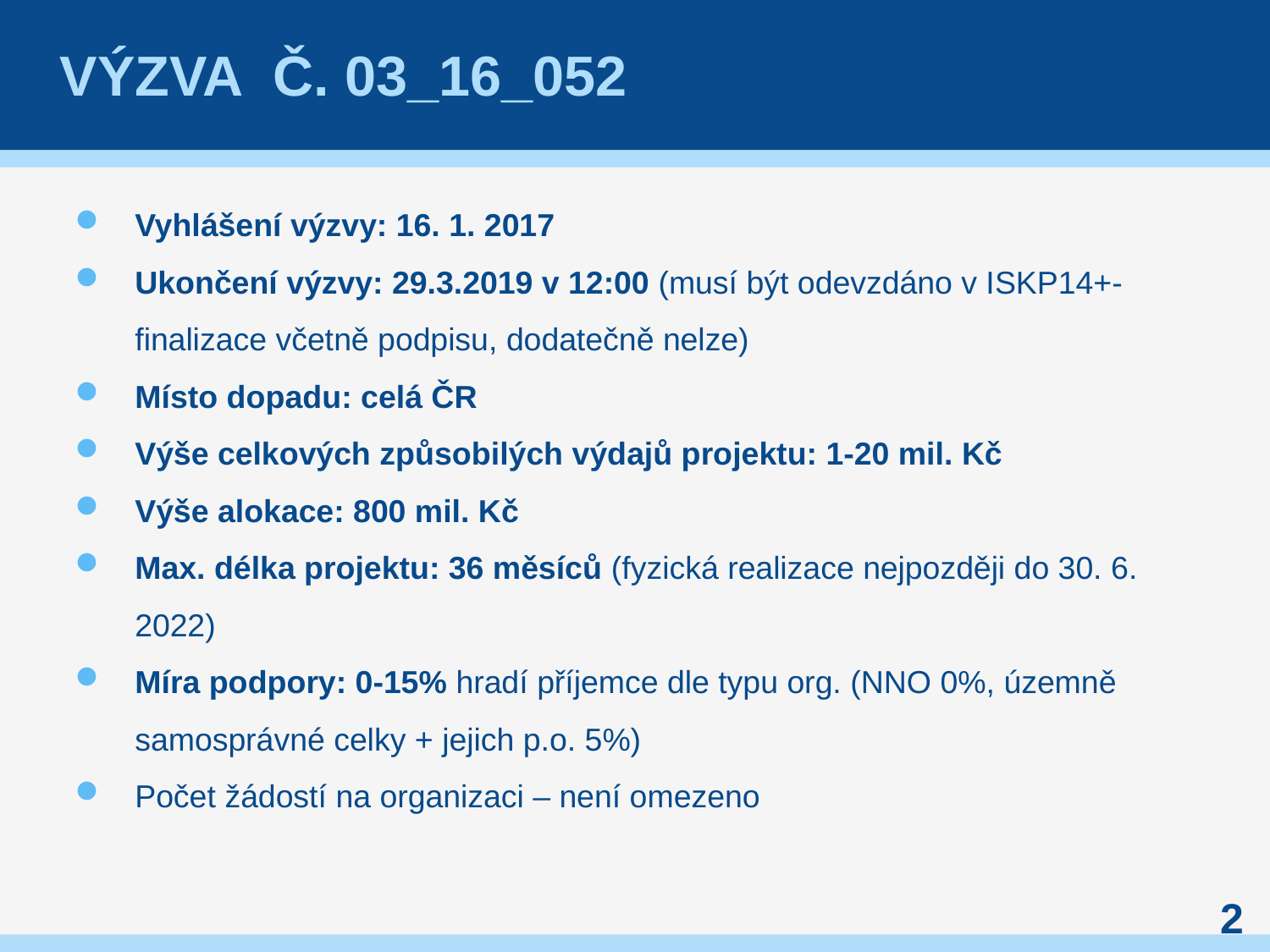

# Výzva  č. 03_16_052
Vyhlášení výzvy: 16. 1. 2017
Ukončení výzvy: 29.3.2019 v 12:00 (musí být odevzdáno v ISKP14+-finalizace včetně podpisu, dodatečně nelze)
Místo dopadu: celá ČR
Výše celkových způsobilých výdajů projektu: 1-20 mil. Kč
Výše alokace: 800 mil. Kč
Max. délka projektu: 36 měsíců (fyzická realizace nejpozději do 30. 6. 2022)
Míra podpory: 0-15% hradí příjemce dle typu org. (NNO 0%, územně samosprávné celky + jejich p.o. 5%)
Počet žádostí na organizaci – není omezeno

2